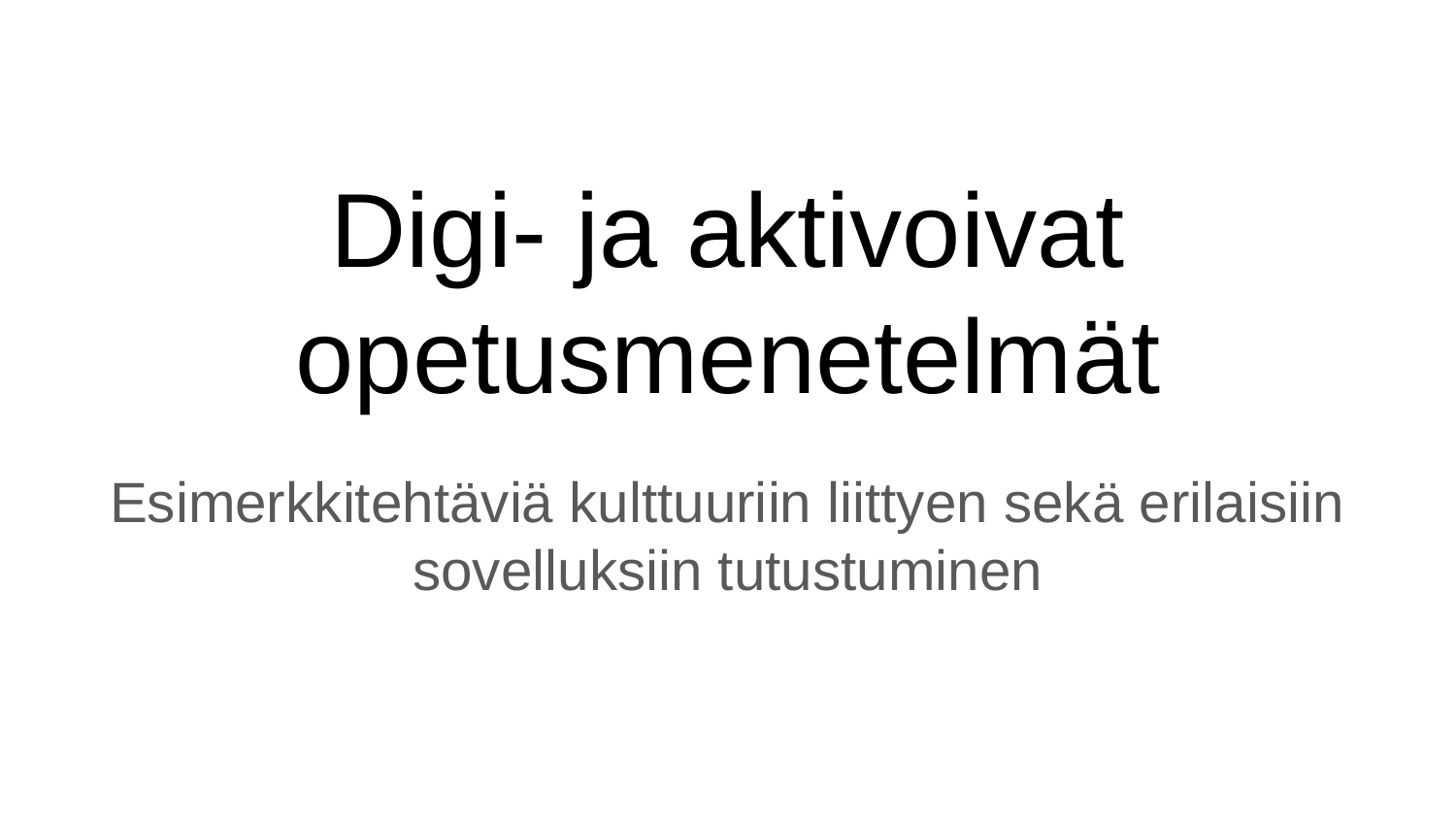

# Digi- ja aktivoivat
opetusmenetelmät
Esimerkkitehtäviä kulttuuriin liittyen sekä erilaisiin sovelluksiin tutustuminen